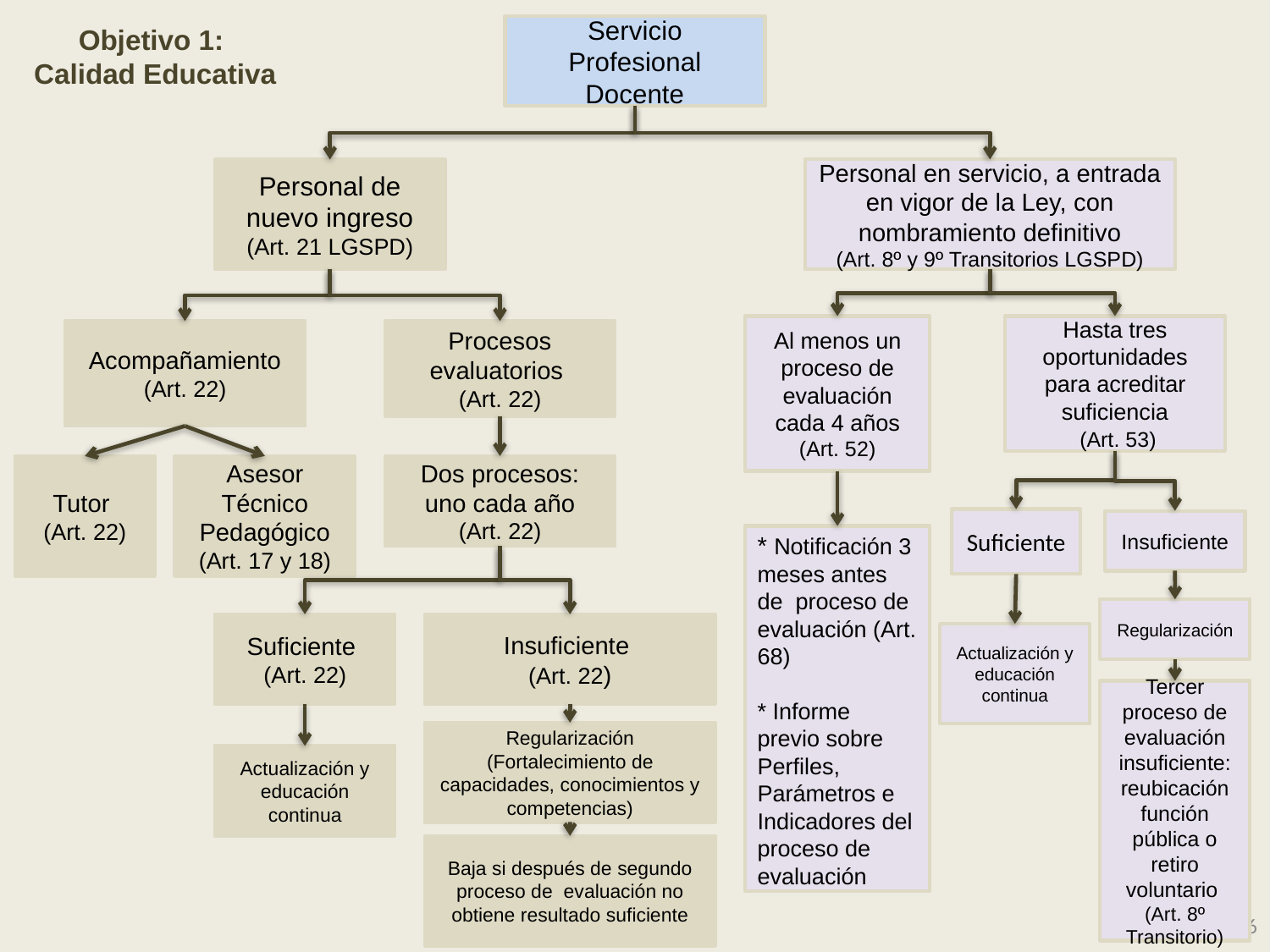

Objetivo 1:
Calidad Educativa

Servicio Profesional Docente

Personal en servicio, a entrada en vigor de la Ley, con nombramiento definitivo
(Art. 8º y 9º Transitorios LGSPD)

Personal de nuevo ingreso (Art. 21 LGSPD)

Al menos un proceso de evaluación cada 4 años (Art. 52)

Hasta tres oportunidades para acreditar suficiencia
 (Art. 53)

Acompañamiento (Art. 22)

Procesos evaluatorios
(Art. 22)

Tutor
(Art. 22)

Asesor Técnico Pedagógico (Art. 17 y 18)

Dos procesos: uno cada año
(Art. 22)

Suficiente

Insuficiente

* Notificación 3 meses antes de  proceso de evaluación (Art. 68)

* Informe previo sobre Perfiles, Parámetros e Indicadores del proceso de  evaluación

Regularización

Suficiente
(Art. 22)

Insuficiente
(Art. 22)

Actualización y educación continua

Tercer proceso de evaluación insuficiente: reubicación función pública o retiro voluntario
(Art. 8º Transitorio)

Regularización (Fortalecimiento de capacidades, conocimientos y competencias)

Actualización y educación continua

Baja si después de segundo proceso de  evaluación no obtiene resultado suficiente

6